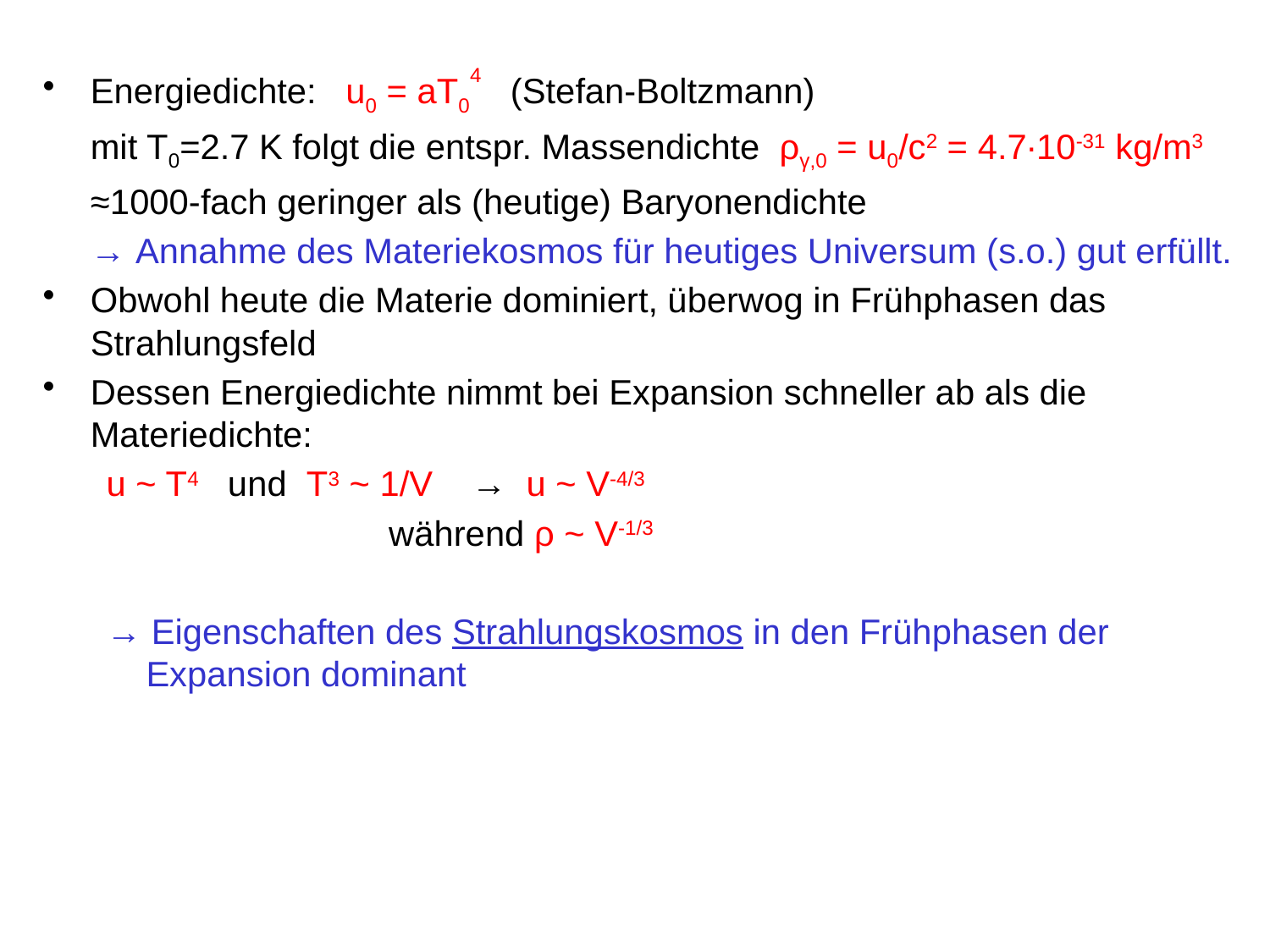

Energiedichte:   u0 = aT04   (Stefan-Boltzmann)
	mit T0=2.7 K folgt die entspr. Massendichte  ργ,0 = u0/c2 = 4.7∙10-31 kg/m3
	≈1000-fach geringer als (heutige) Baryonendichte
	→ Annahme des Materiekosmos für heutiges Universum (s.o.) gut erfüllt.
Obwohl heute die Materie dominiert, überwog in Frühphasen das Strahlungsfeld
Dessen Energiedichte nimmt bei Expansion schneller ab als die Materiedichte:
u ~ T4   und  T3 ~ 1/V    →  u ~ V-4/3
                             während ρ ~ V-1/3

→ Eigenschaften des Strahlungskosmos in den Frühphasen der  Expansion dominant